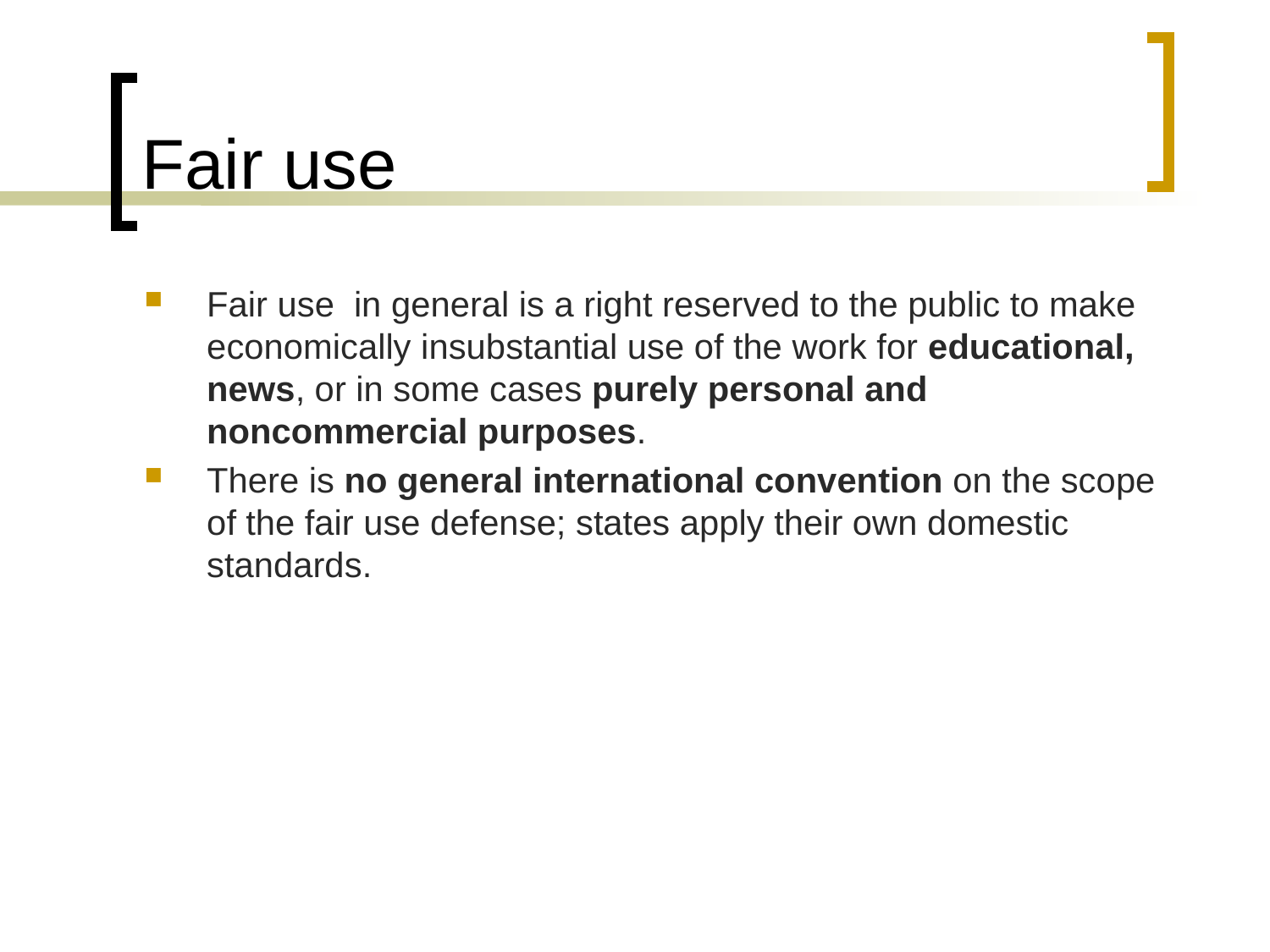

# Fair use
Fair use  in general is a right reserved to the public to make economically insubstantial use of the work for educational, news, or in some cases purely personal and noncommercial purposes.
There is no general international convention on the scope of the fair use defense; states apply their own domestic standards.